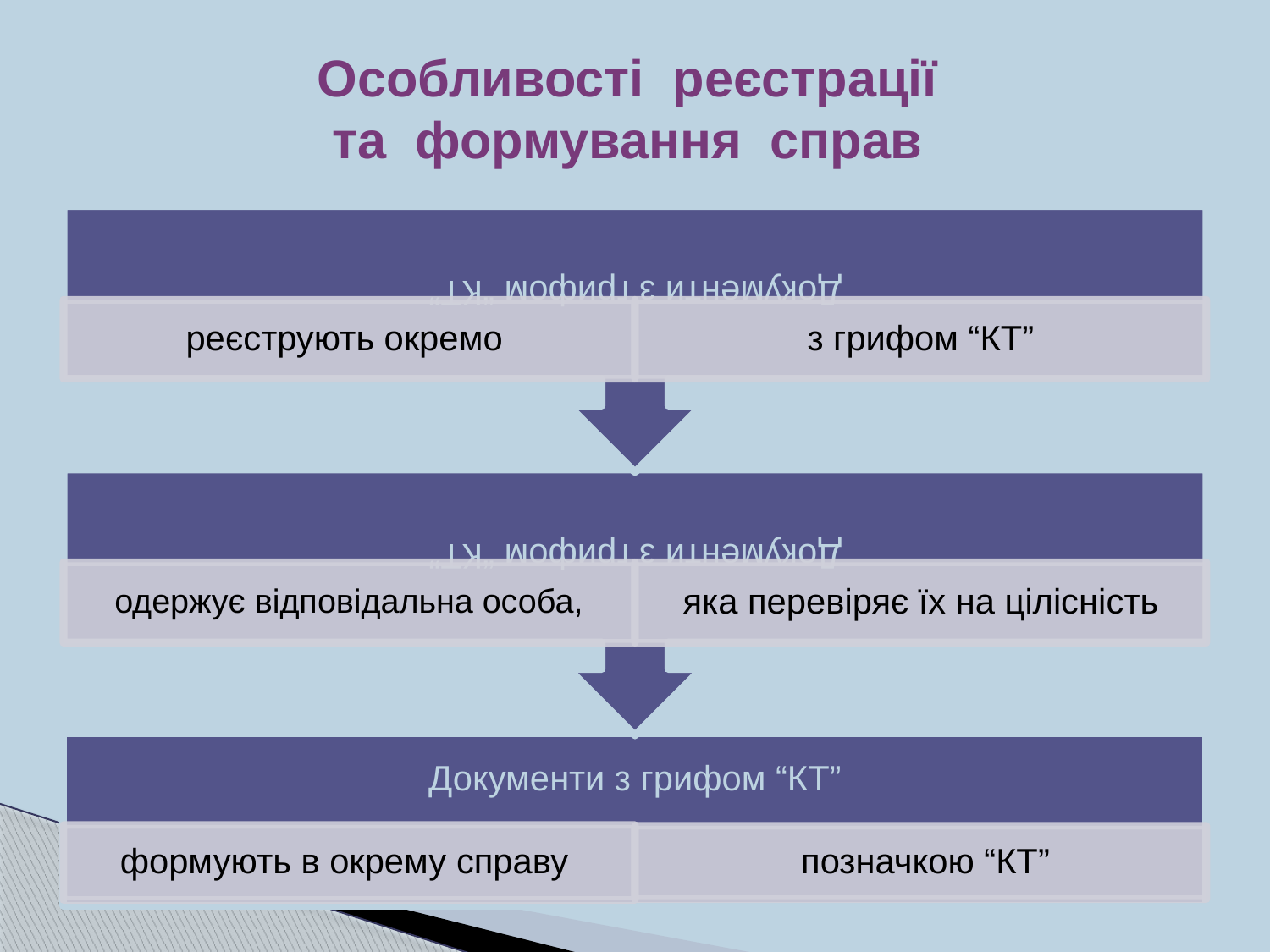

# Особливості  реєстрації та  формування  справ
Документи з грифом “КТ”
формують в окрему справу
 позначкою “КТ”
Документи з грифом “КТ”
одержує відповідальна особа,
яка перевіряє їх на цілісність
Документи з грифом “КТ”
реєструють окремо
з грифом “КТ”